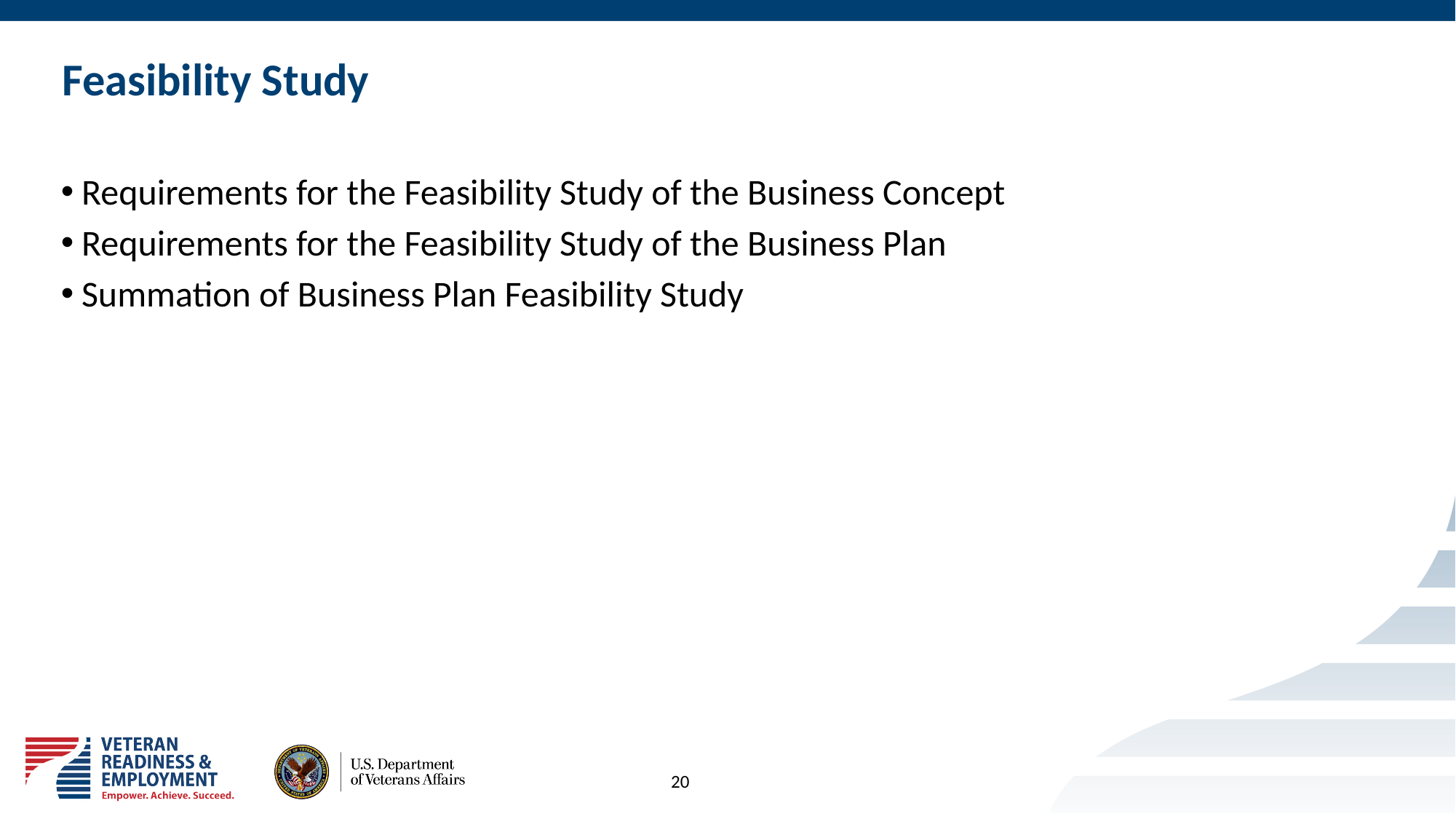

# Feasibility Study
Requirements for the Feasibility Study of the Business Concept
Requirements for the Feasibility Study of the Business Plan
Summation of Business Plan Feasibility Study
20